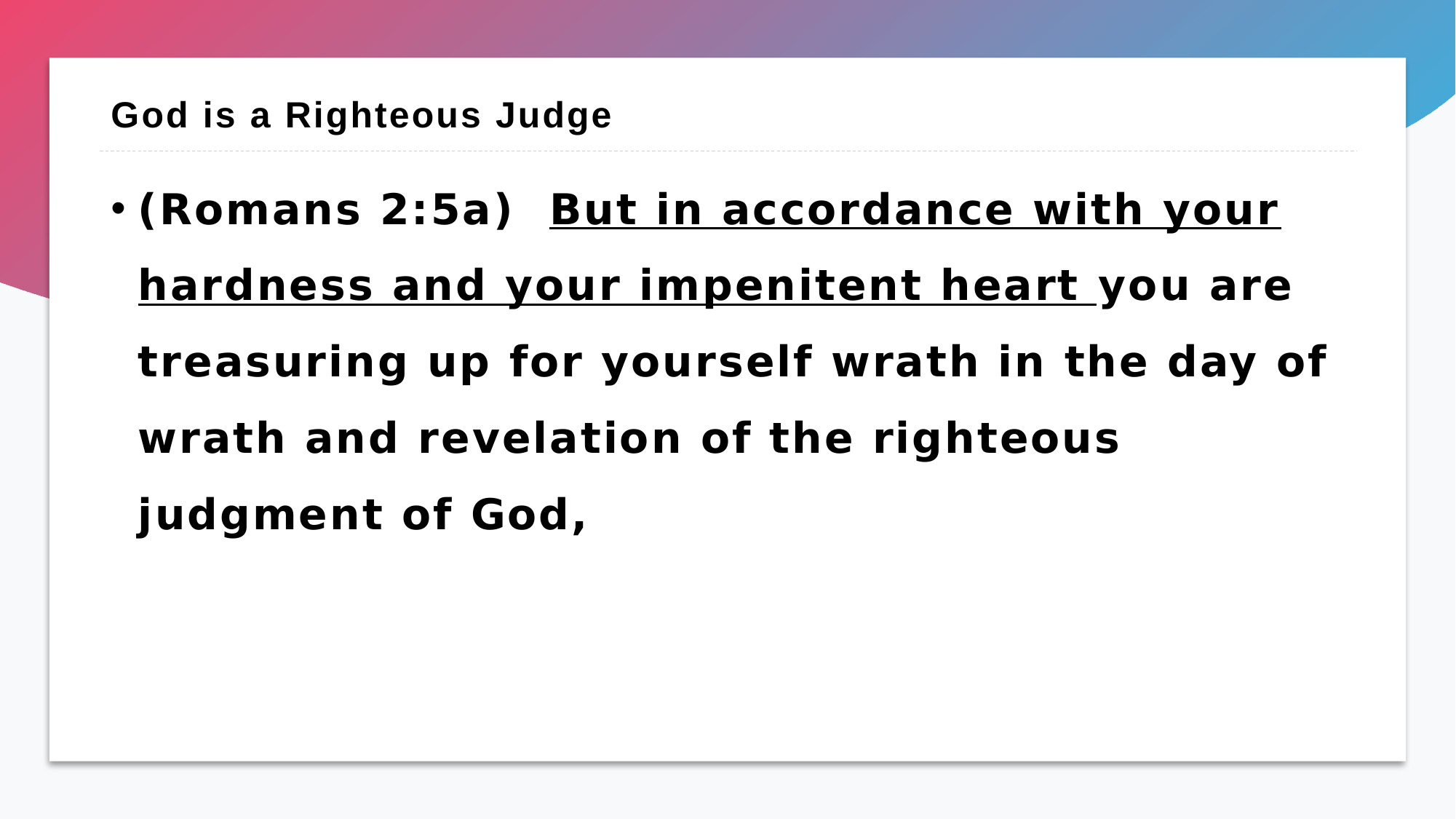

# God is a Righteous Judge
(Romans 2:5a)  But in accordance with your hardness and your impenitent heart you are treasuring up for yourself wrath in the day of wrath and revelation of the righteous judgment of God,